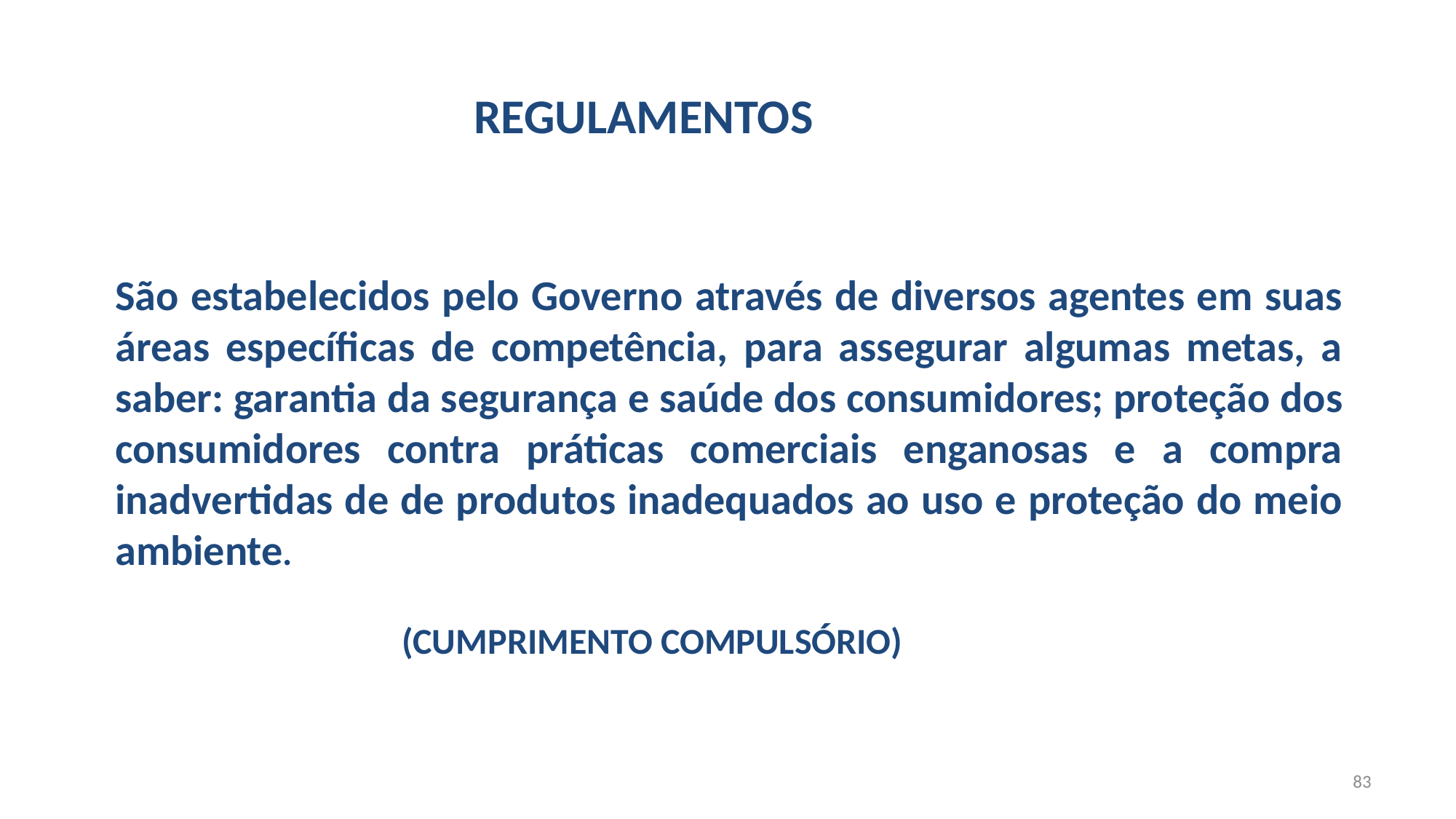

REGULAMENTOS
São estabelecidos pelo Governo através de diversos agentes em suas áreas específicas de competência, para assegurar algumas metas, a saber: garantia da segurança e saúde dos consumidores; proteção dos consumidores contra práticas comerciais enganosas e a compra inadvertidas de de produtos inadequados ao uso e proteção do meio ambiente.

                                   (CUMPRIMENTO COMPULSÓRIO)
83